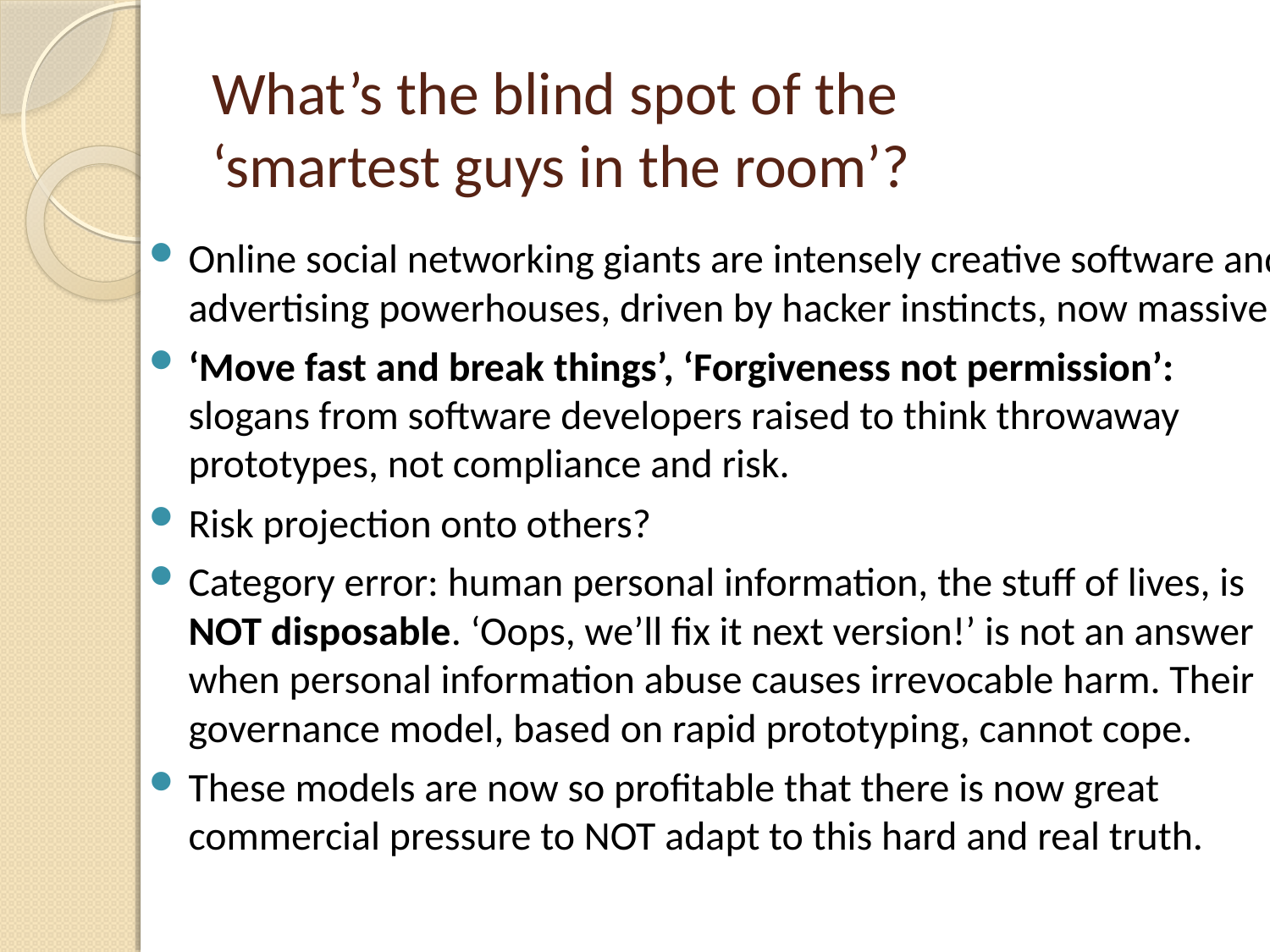

# What’s the blind spot of the ‘smartest guys in the room’?
Online social networking giants are intensely creative software and advertising powerhouses, driven by hacker instincts, now massive.
‘Move fast and break things’, ‘Forgiveness not permission’: slogans from software developers raised to think throwaway prototypes, not compliance and risk.
Risk projection onto others?
Category error: human personal information, the stuff of lives, is NOT disposable. ‘Oops, we’ll fix it next version!’ is not an answer when personal information abuse causes irrevocable harm. Their governance model, based on rapid prototyping, cannot cope.
These models are now so profitable that there is now great commercial pressure to NOT adapt to this hard and real truth.